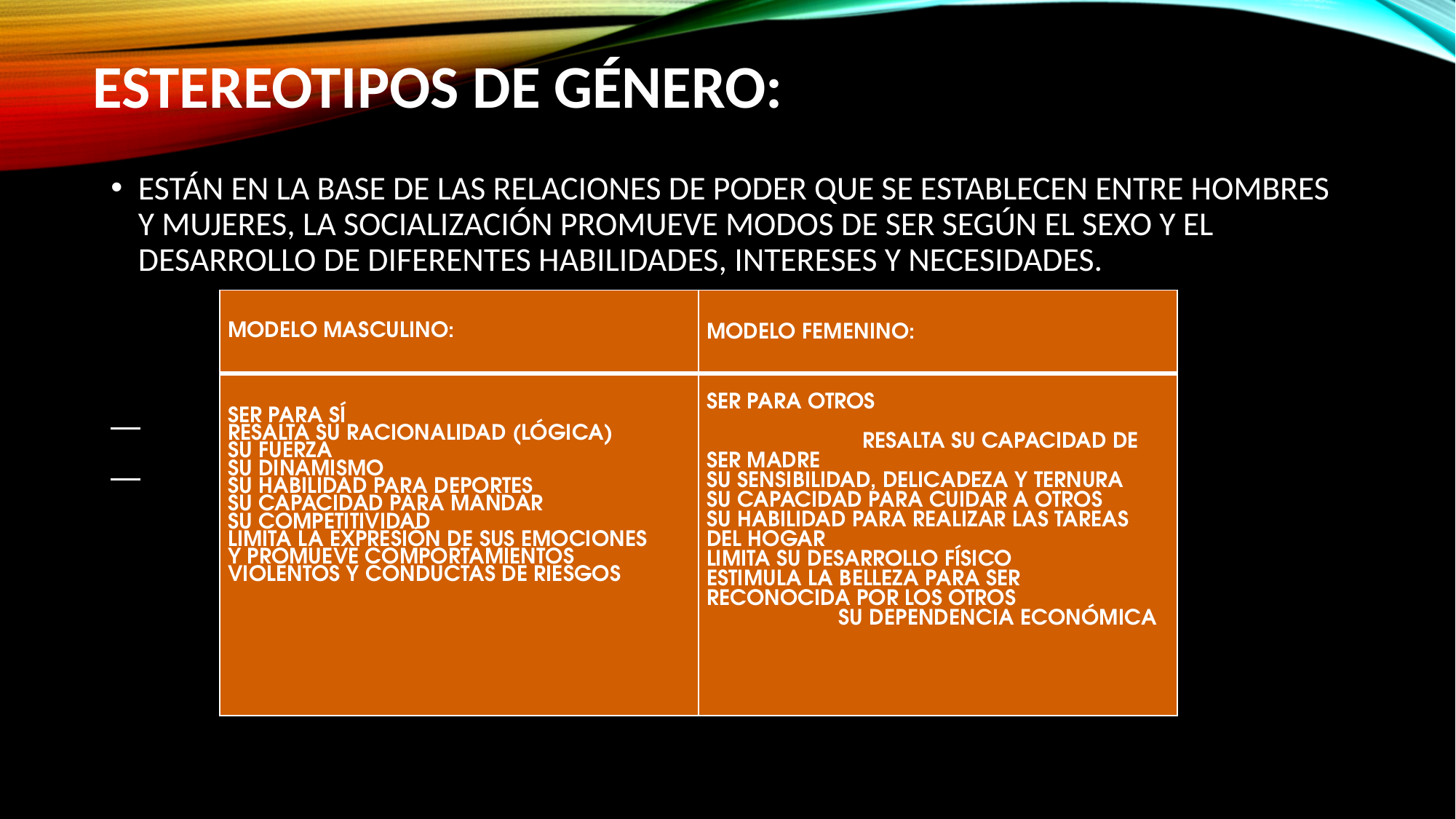

# ESTEREOTIPOS DE GÉNERO:
ESTÁN EN LA BASE DE LAS RELACIONES DE PODER QUE SE ESTABLECEN ENTRE HOMBRES Y MUJERES, LA SOCIALIZACIÓN PROMUEVE MODOS DE SER SEGÚN EL SEXO Y EL DESARROLLO DE DIFERENTES HABILIDADES, INTERESES Y NECESIDADES.

| MODELO MASCULINO: | MODELO FEMENINO: |
| --- | --- |
| SER PARA SÍ RESALTA SU RACIONALIDAD (LÓGICA) SU FUERZA SU DINAMISMO SU HABILIDAD PARA DEPORTES SU CAPACIDAD PARA MANDAR SU COMPETITIVIDAD LIMITA LA EXPRESIÓN DE SUS EMOCIONES Y PROMUEVE COMPORTAMIENTOS VIOLENTOS Y CONDUCTAS DE RIESGOS | SER PARA OTROS RESALTA SU CAPACIDAD DE SER MADRE SU SENSIBILIDAD, DELICADEZA Y TERNURA SU CAPACIDAD PARA CUIDAR A OTROS SU HABILIDAD PARA REALIZAR LAS TAREAS DEL HOGAR LIMITA SU DESARROLLO FÍSICO ESTIMULA LA BELLEZA PARA SER RECONOCIDA POR LOS OTROS SU DEPENDENCIA ECONÓMICA |